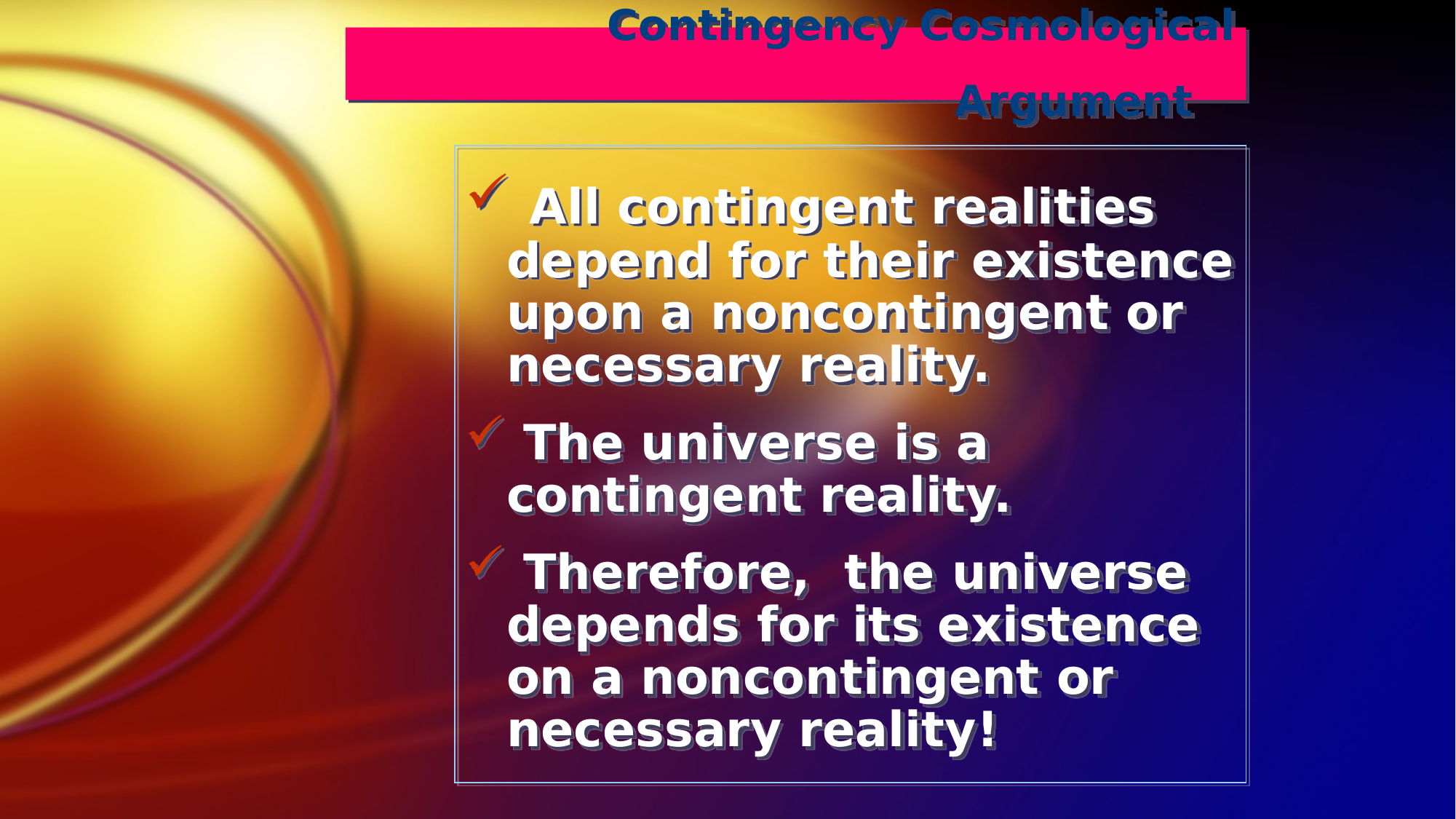

# Contingency Cosmological Argument

 All contingent realities depend for their existence upon a noncontingent or necessary reality.

 The universe is a contingent reality.

 Therefore,  the universe depends for its existence on a noncontingent or necessary reality!